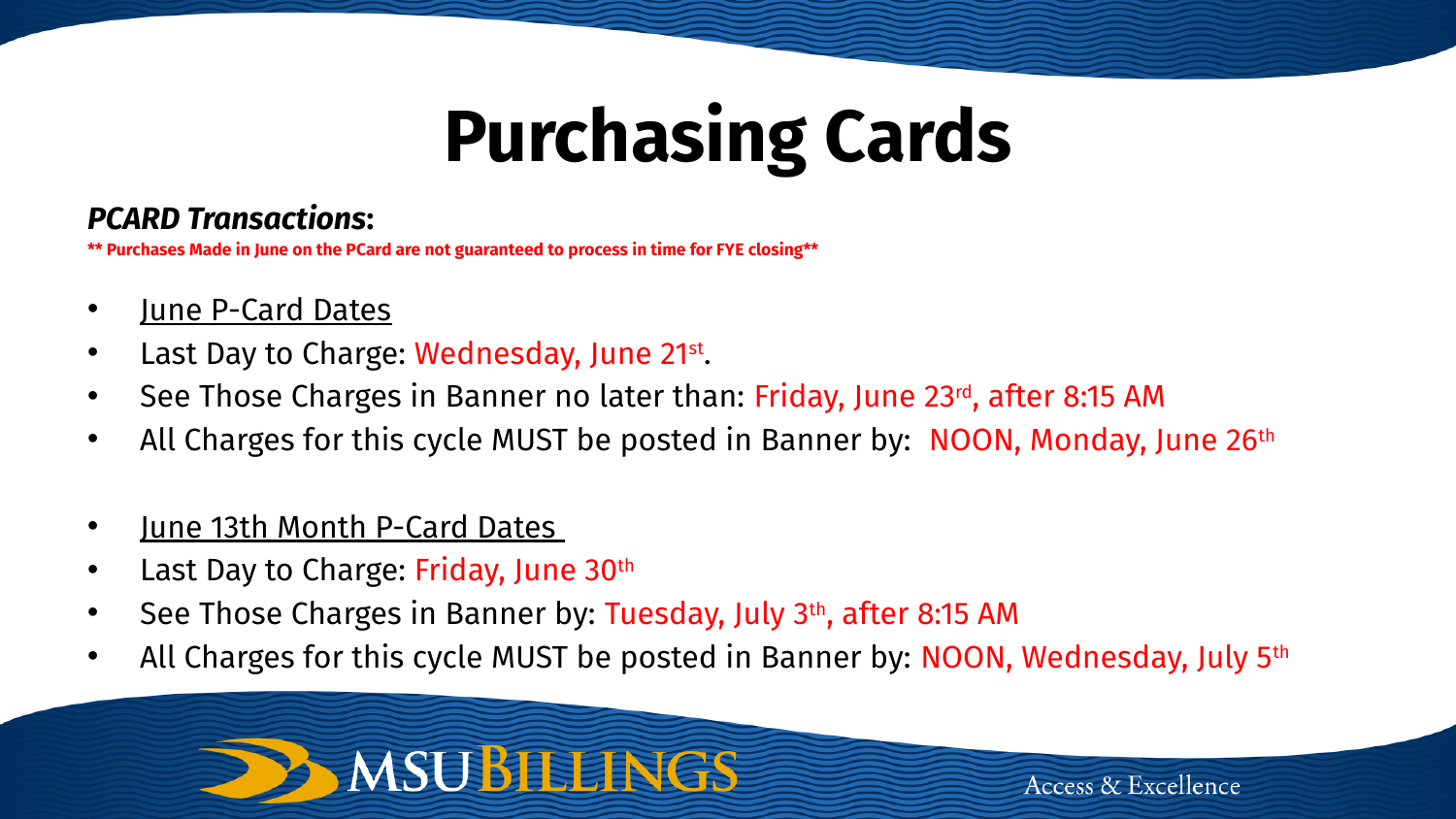

# Purchasing Cards
PCARD Transactions:
** Purchases Made in June on the PCard are not guaranteed to process in time for FYE closing**

June P-Card Dates
Last Day to Charge: Wednesday, June 21st.
See Those Charges in Banner no later than: Friday, June 23rd, after 8:15 AM
All Charges for this cycle MUST be posted in Banner by:  NOON, Monday, June 26th

June 13th Month P-Card Dates
Last Day to Charge: Friday, June 30th
See Those Charges in Banner by: Tuesday, July 3th, after 8:15 AM
All Charges for this cycle MUST be posted in Banner by: NOON, Wednesday, July 5th